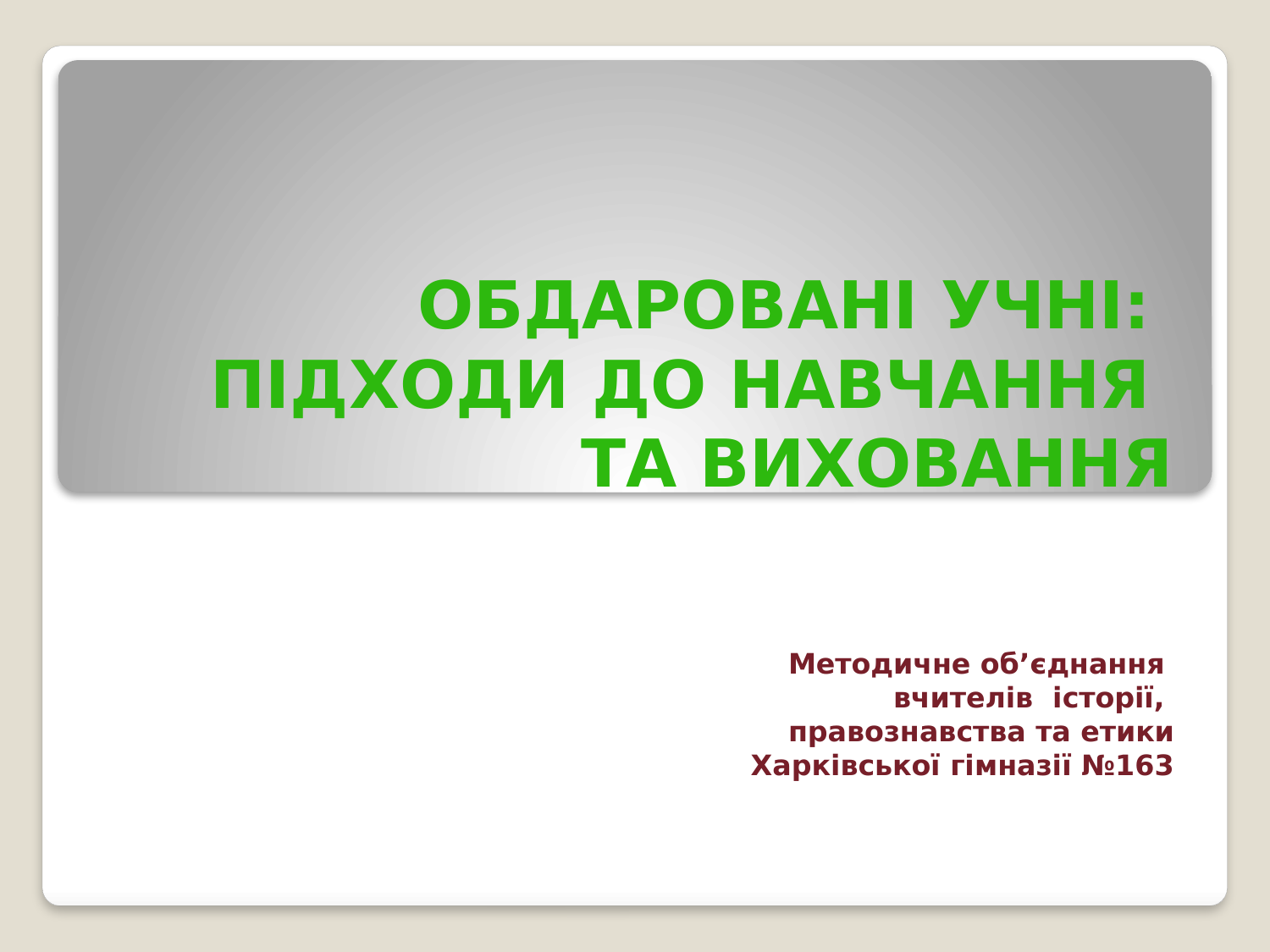

# Обдаровані учні: підходи до навчання та виховання
Методичне об’єднання
вчителів  історії,
правознавства та етики
Харківської гімназії №163